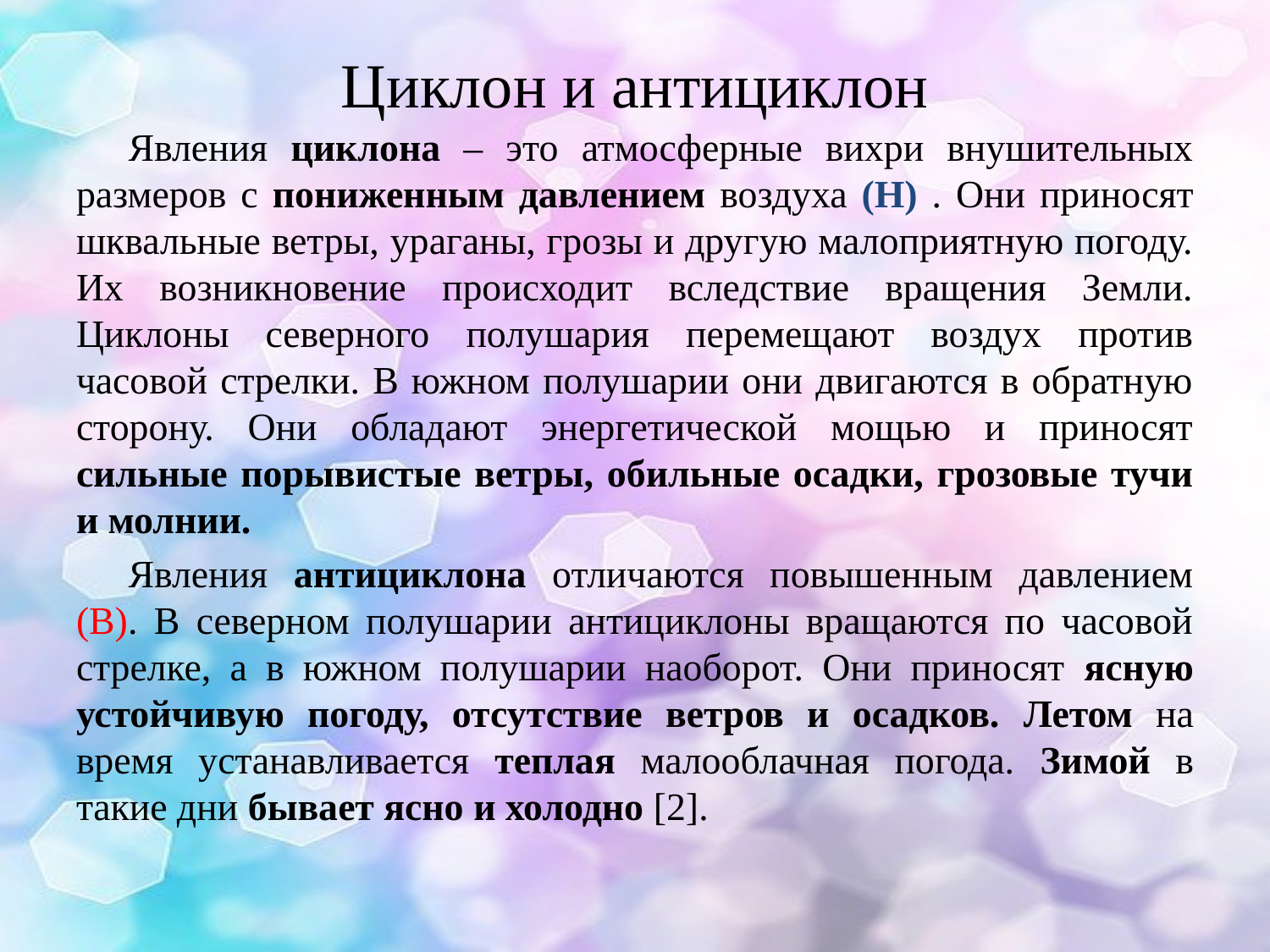

# Циклон и антициклон
Явления циклона – это атмосферные вихри внушительных размеров с пониженным давлением воздуха (Н) . Они приносят шквальные ветры, ураганы, грозы и другую малоприятную погоду. Их возникновение происходит вследствие вращения Земли. Циклоны северного полушария перемещают воздух против часовой стрелки. В южном полушарии они двигаются в обратную сторону. Они обладают энергетической мощью и приносят сильные порывистые ветры, обильные осадки, грозовые тучи и молнии.
Явления антициклона отличаются повышенным давлением (В). В северном полушарии антициклоны вращаются по часовой стрелке, а в южном полушарии наоборот. Они приносят ясную устойчивую погоду, отсутствие ветров и осадков. Летом на время устанавливается теплая малооблачная погода. Зимой в такие дни бывает ясно и холодно [2].